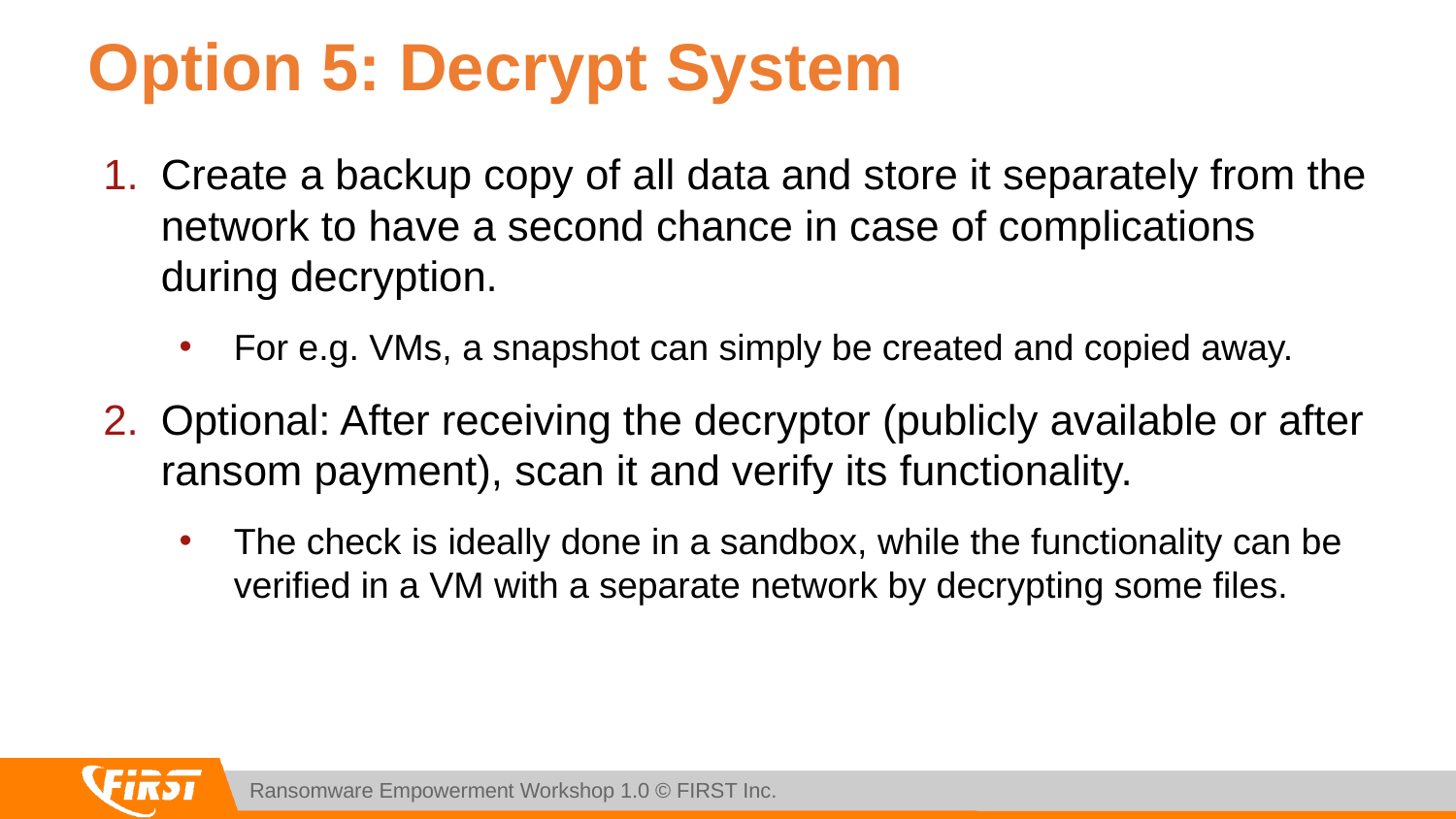

# Option 5: Decrypt System
Create a backup copy of all data and store it separately from the network to have a second chance in case of complications during decryption.
For e.g. VMs, a snapshot can simply be created and copied away.
Optional: After receiving the decryptor (publicly available or after ransom payment), scan it and verify its functionality.
The check is ideally done in a sandbox, while the functionality can be verified in a VM with a separate network by decrypting some files.